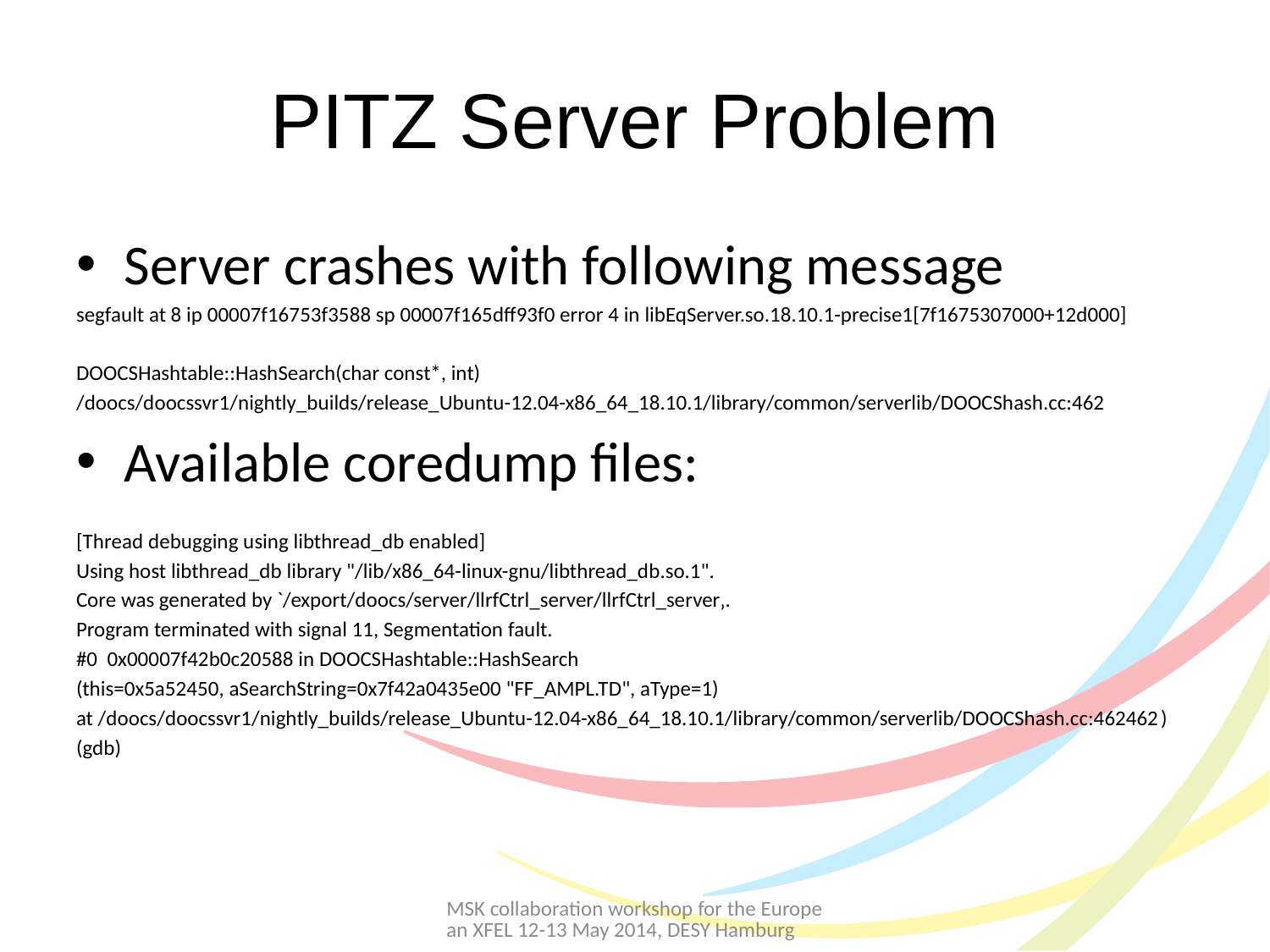

# PITZ Server Problem
Server crashes with following message
segfault at 8 ip 00007f16753f3588 sp 00007f165dff93f0 error 4 in libEqServer.so.18.10.1-precise1[7f1675307000+12d000]

DOOCSHashtable::HashSearch(char const*, int)
/doocs/doocssvr1/nightly_builds/release_Ubuntu-12.04-x86_64_18.10.1/library/common/serverlib/DOOCShash.cc:462
Available coredump files:

[Thread debugging using libthread_db enabled]
Using host libthread_db library "/lib/x86_64-linux-gnu/libthread_db.so.1".
Core was generated by `/export/doocs/server/llrfCtrl_server/llrfCtrl_server‚.
Program terminated with signal 11, Segmentation fault.
#0  0x00007f42b0c20588 in DOOCSHashtable::HashSearch
(this=0x5a52450, aSearchString=0x7f42a0435e00 "FF_AMPL.TD", aType=1)
at /doocs/doocssvr1/nightly_builds/release_Ubuntu-12.04-x86_64_18.10.1/library/common/serverlib/DOOCShash.cc:462462)
(gdb)

MSK collaboration workshop for the European XFEL 12-13 May 2014, DESY Hamburg